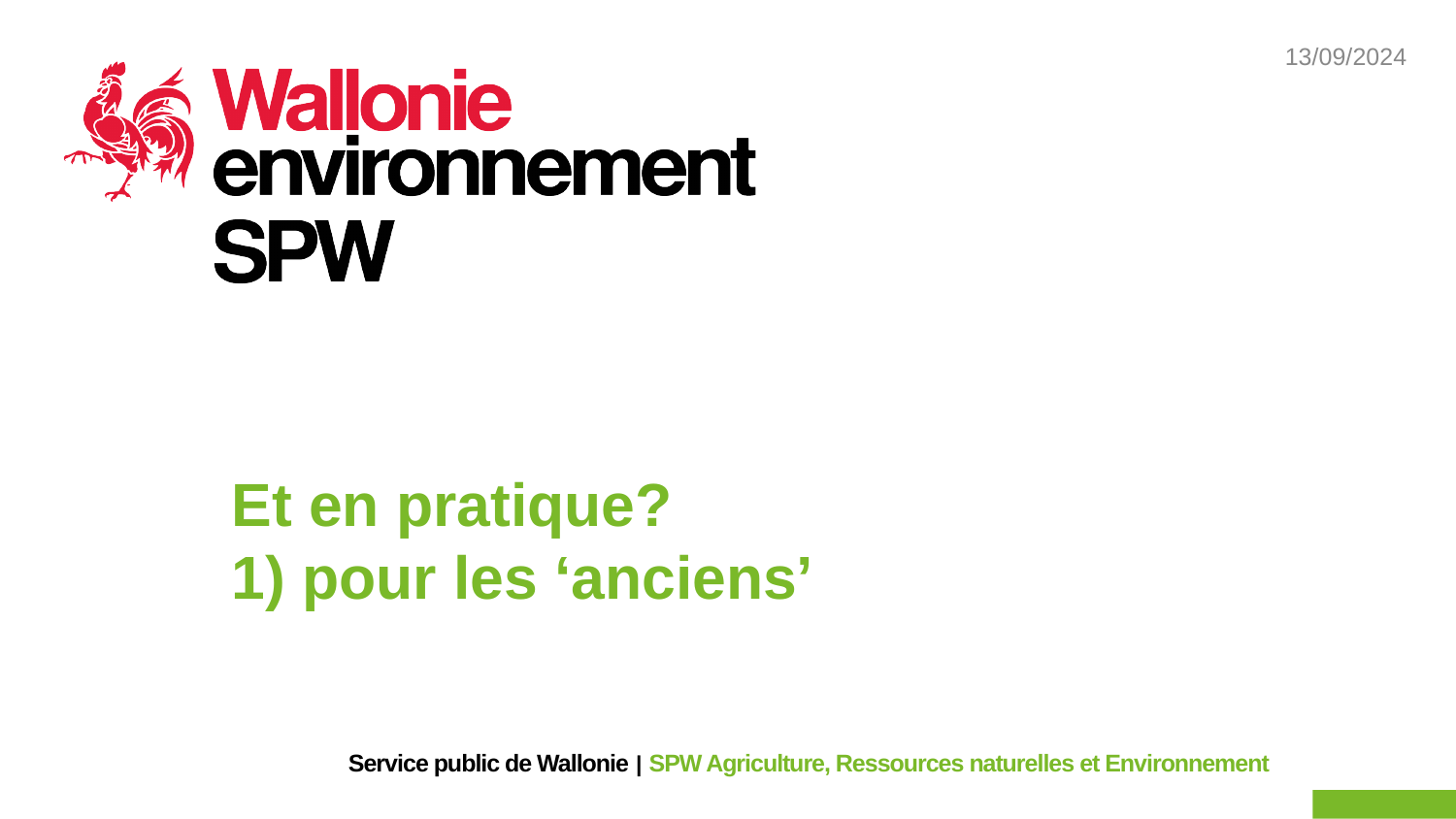

# Et en pratique? 1) pour les ‘anciens’